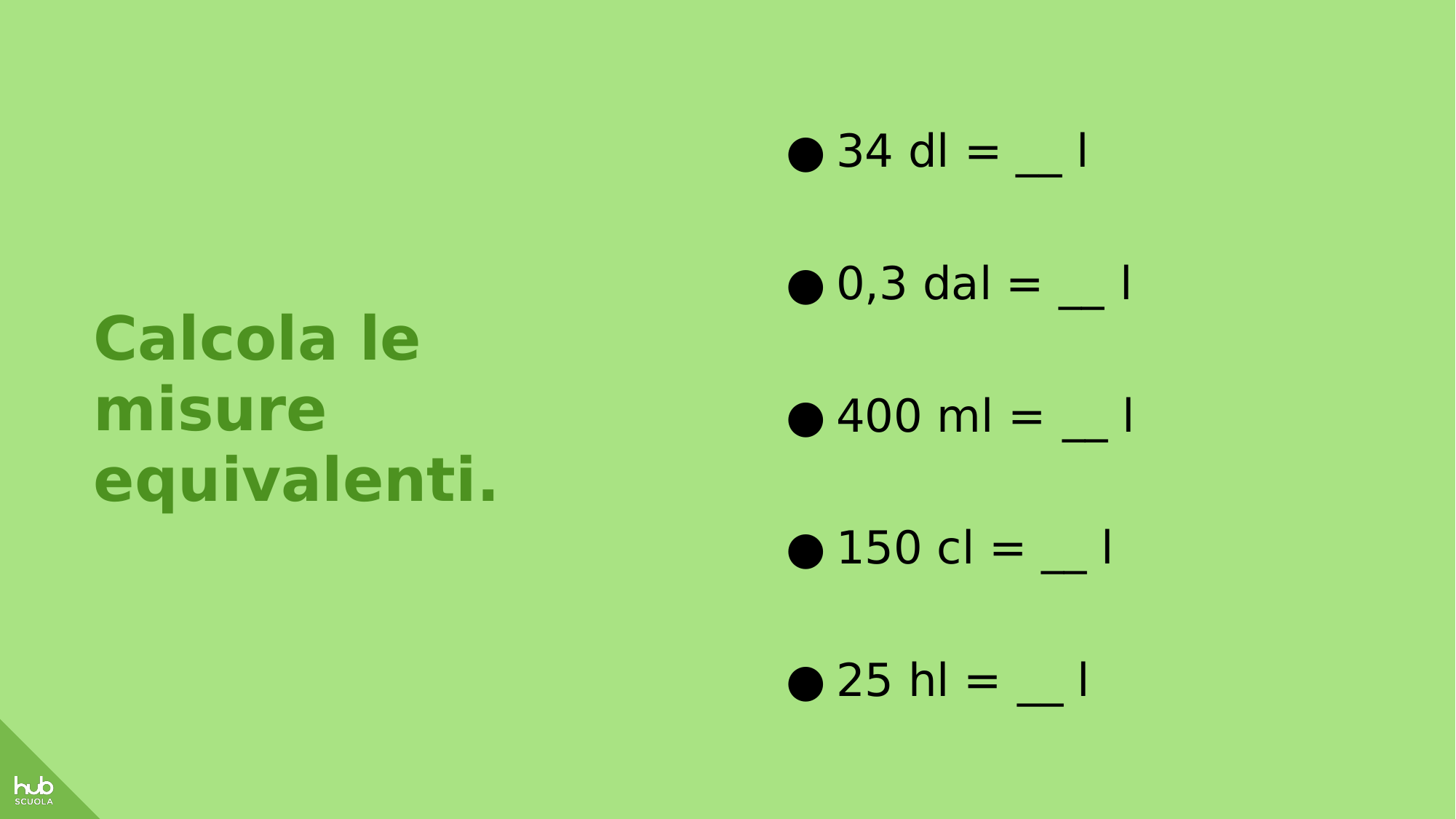

Calcola le misure equivalenti.
34 dl = __ l

0,3 dal = __ l

400 ml = __ l

150 cl = __ l

25 hl = __ l